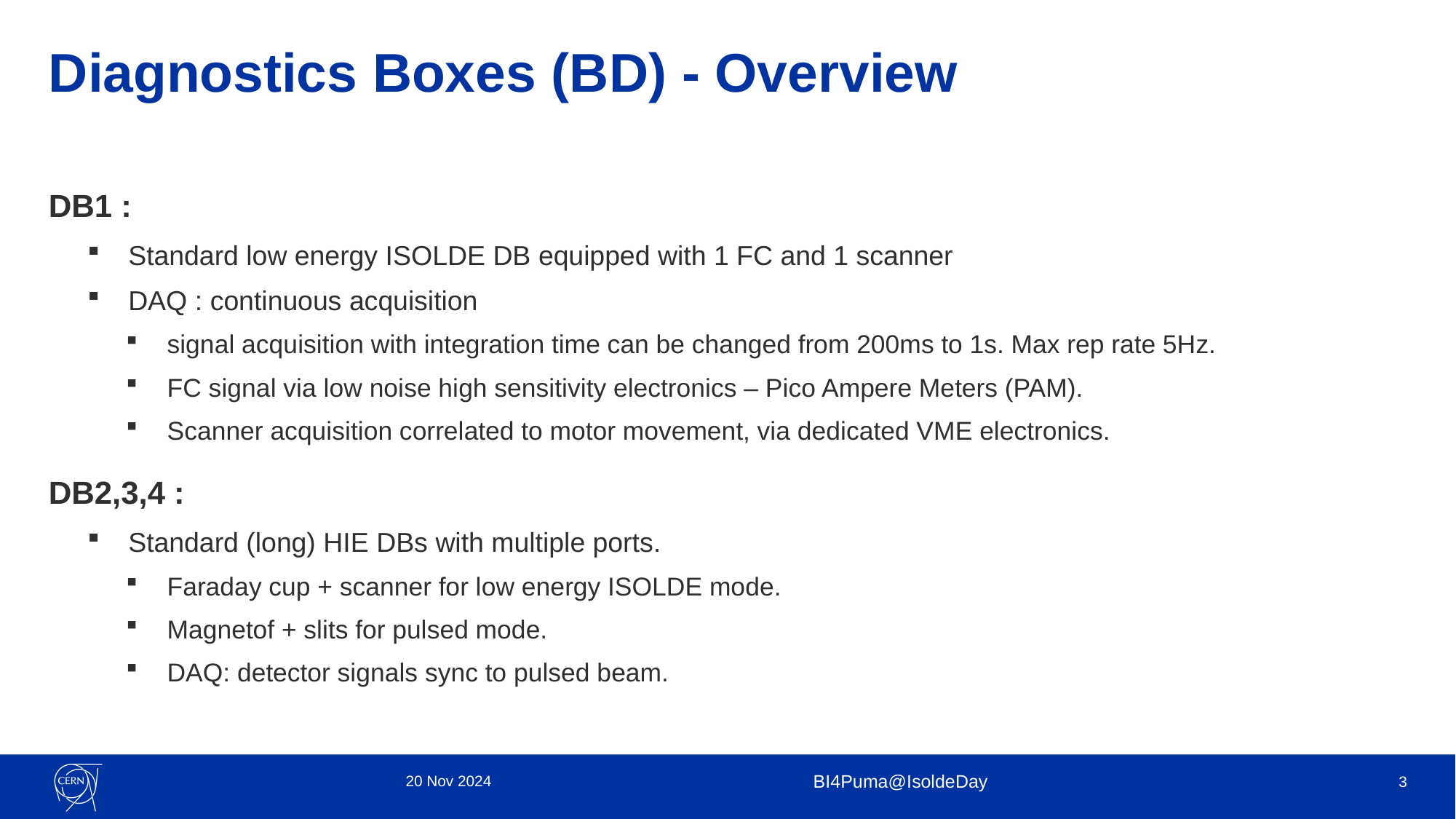

# Diagnostics Boxes (BD) - Overview
DB1 :
Standard low energy ISOLDE DB equipped with 1 FC and 1 scanner
DAQ : continuous acquisition
signal acquisition with integration time can be changed from 200ms to 1s. Max rep rate 5Hz.
FC signal via low noise high sensitivity electronics – Pico Ampere Meters (PAM).
Scanner acquisition correlated to motor movement, via dedicated VME electronics.
DB2,3,4 :
Standard (long) HIE DBs with multiple ports.
Faraday cup + scanner for low energy ISOLDE mode.
Magnetof + slits for pulsed mode.
DAQ: detector signals sync to pulsed beam.

20 Nov 2024
BI4Puma@IsoldeDay
3